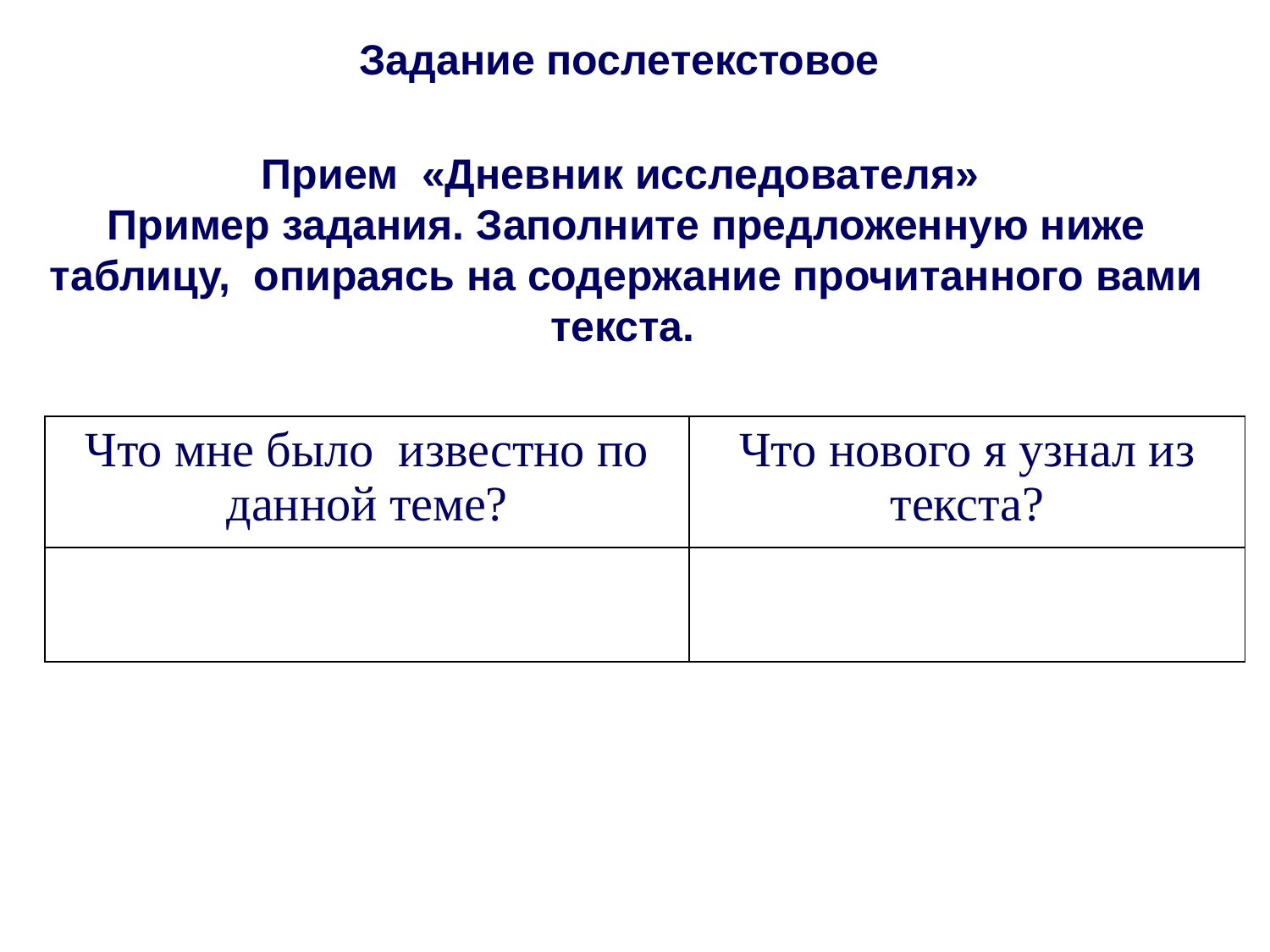

Задание послетекстовое
Прием  «Дневник исследователя»
Пример задания. Заполните предложенную ниже таблицу,  опираясь на содержание прочитанного вами текста.

| Что мне было известно по данной теме? | Что нового я узнал из текста? |
| --- | --- |
|  |  |